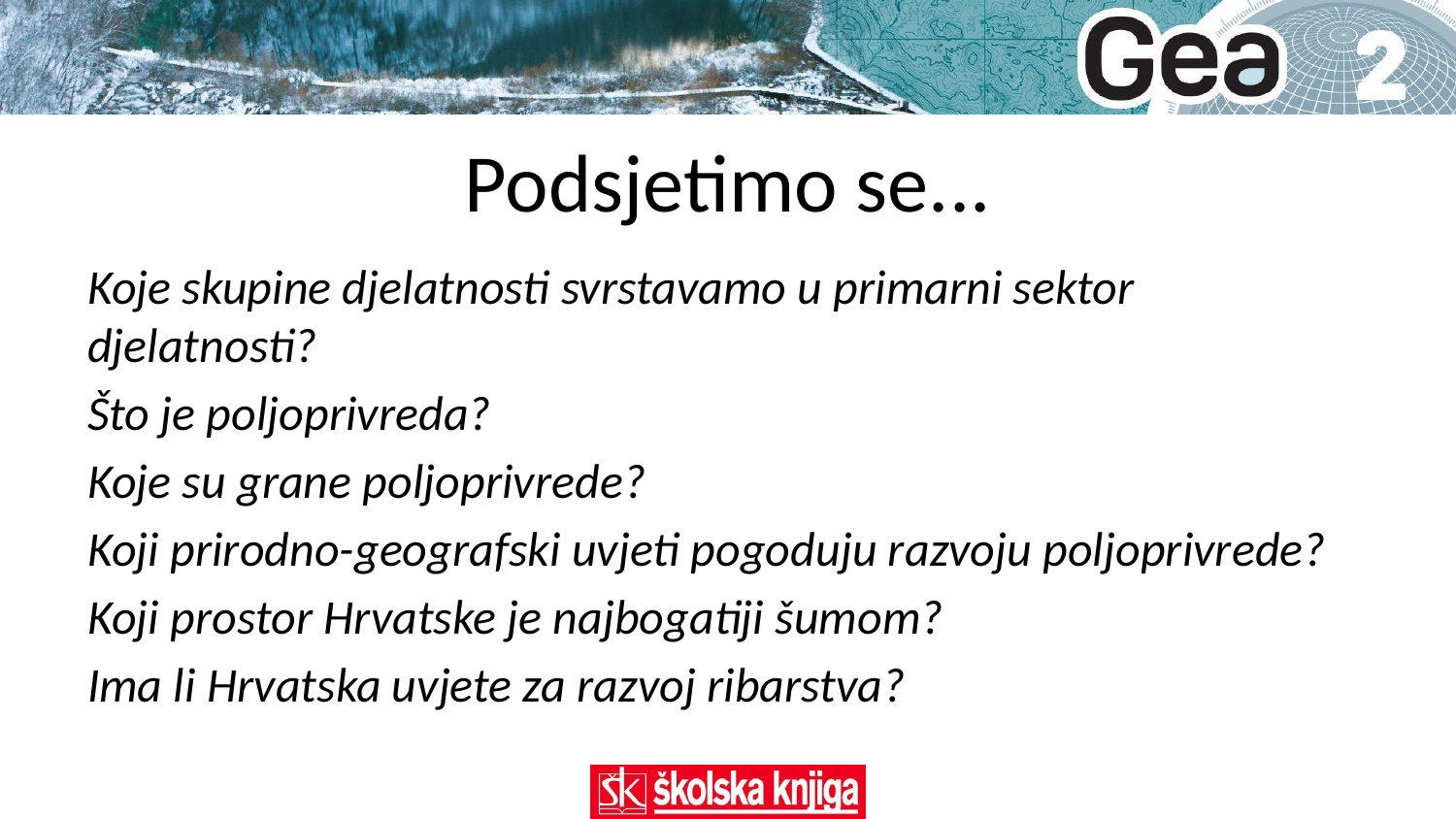

# Podsjetimo se...
Koje skupine djelatnosti svrstavamo u primarni sektor djelatnosti?
Što je poljoprivreda?
Koje su grane poljoprivrede?
Koji prirodno-geografski uvjeti pogoduju razvoju poljoprivrede?
Koji prostor Hrvatske je najbogatiji šumom?
Ima li Hrvatska uvjete za razvoj ribarstva?